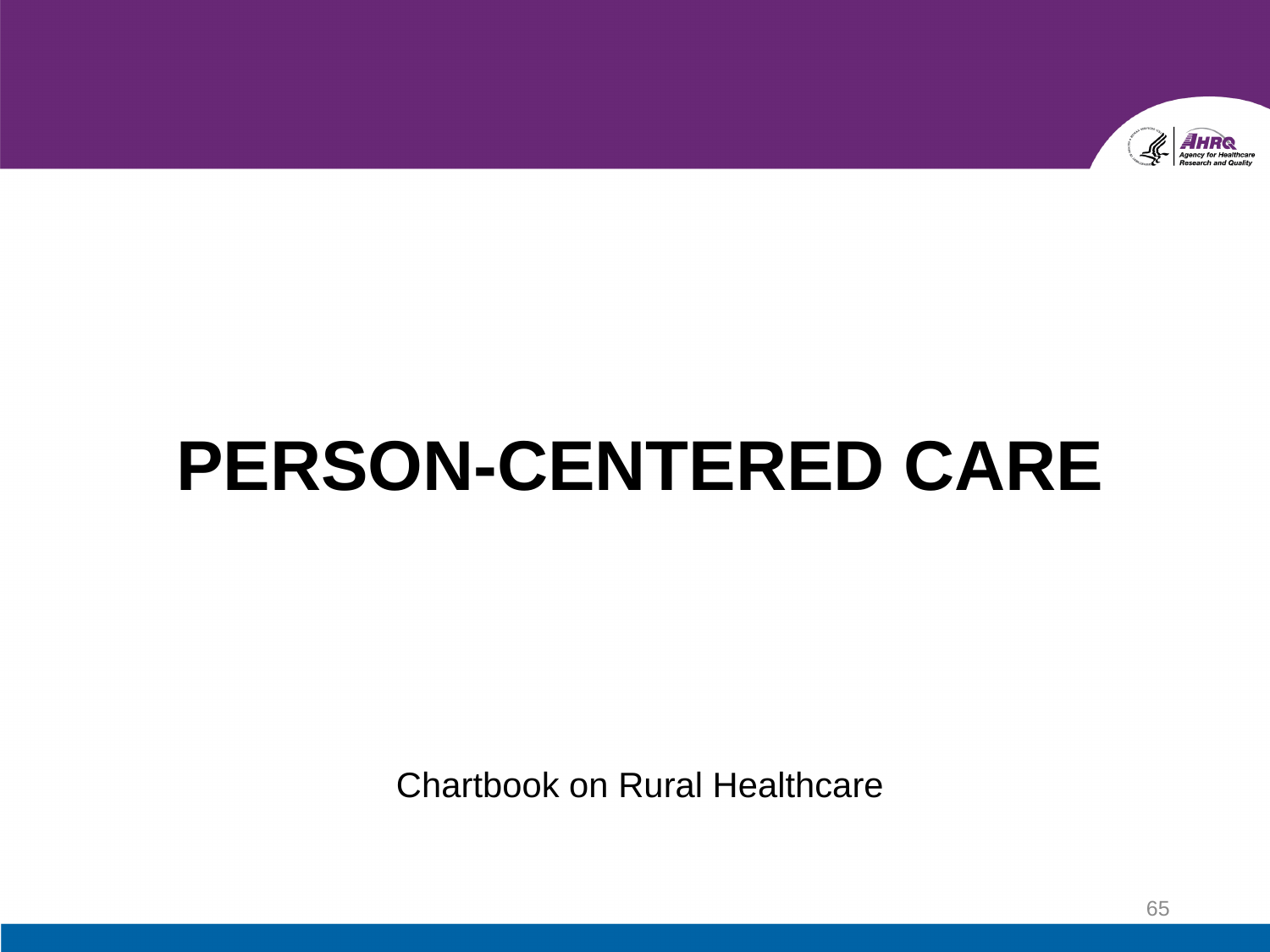

# Person-centered care
Chartbook on Rural Healthcare
65